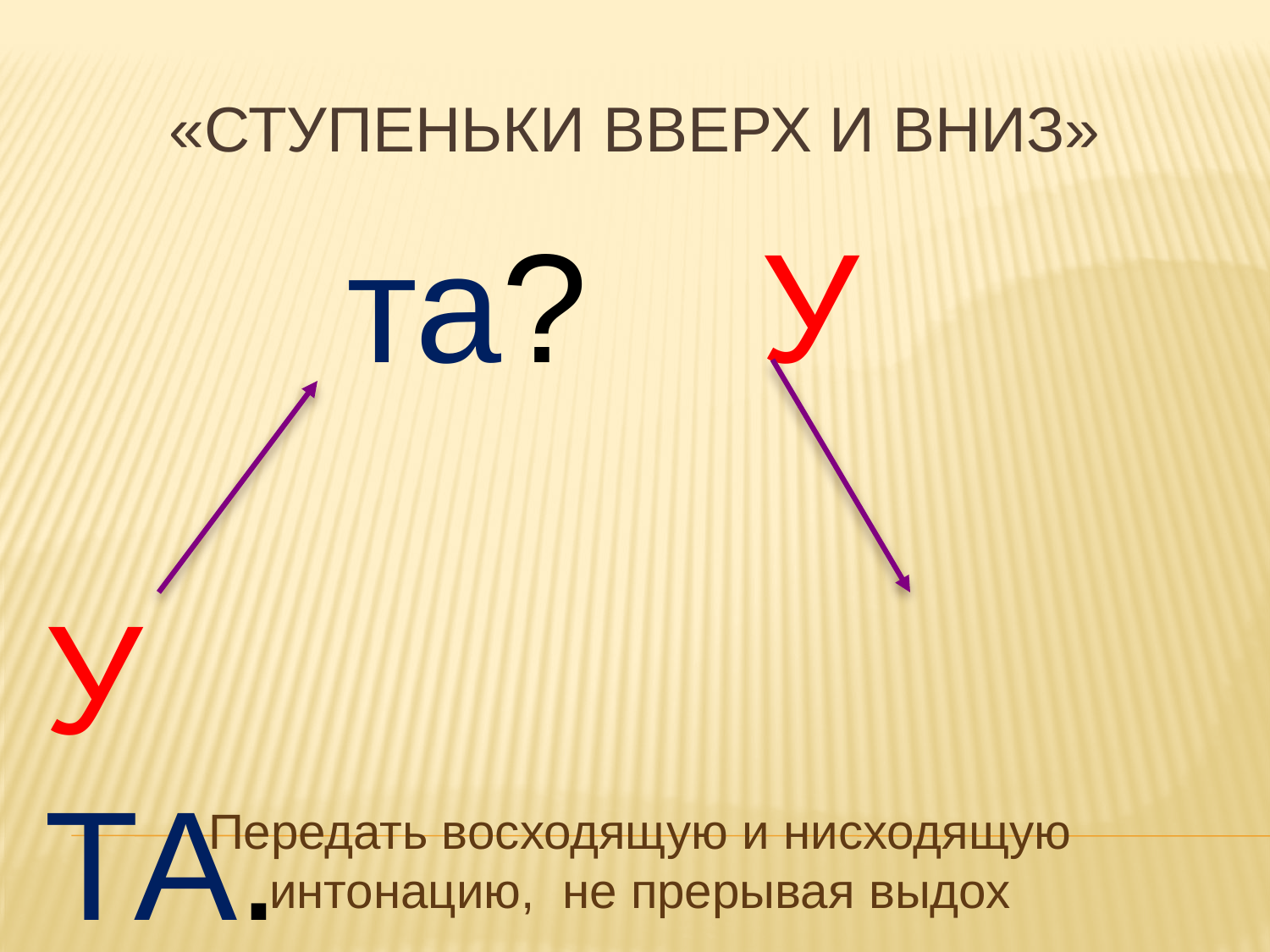

# «Ступеньки вверх и вниз»

       та?    У

У                    ТА.
Передать восходящую и нисходящую интонацию,  не прерывая выдох